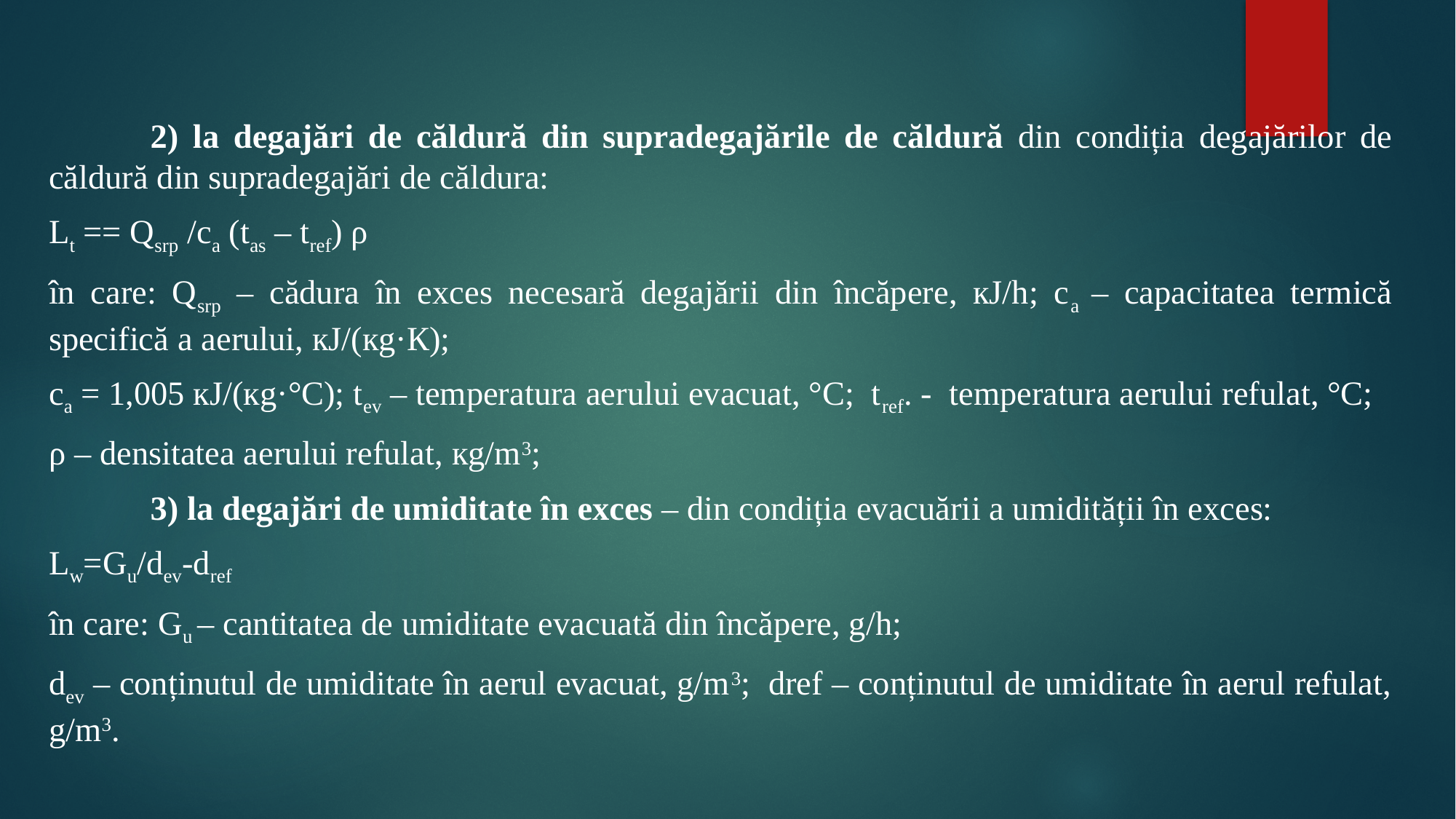

#
	2) la degajări de căldură din supradegajările de căldură din condiția degajărilor de căldură din supradegajări de căldura:
Lt == Qsrp /сa (tas – tref) ρ
în care: Qsrp – cădura în exces necesară degajării din încăpere, кJ/h; сa – capacitatea termică specifică a aerului, кJ/(кg·К);
сa = 1,005 кJ/(кg·°С); tev – temperatura aerului evacuat, °С;  tref. -  temperatura aerului refulat, °С;
ρ – densitatea aerului refulat, кg/m3;
	3) la degajări de umiditate în exces – din condiția evacuării a umidității în exces:
Lw=Gu/dev-dref
în care: Gu – cantitatea de umiditate evacuată din încăpere, g/h;
dev – conținutul de umiditate în aerul evacuat, g/m3;  dref – conținutul de umiditate în aerul refulat, g/m3.